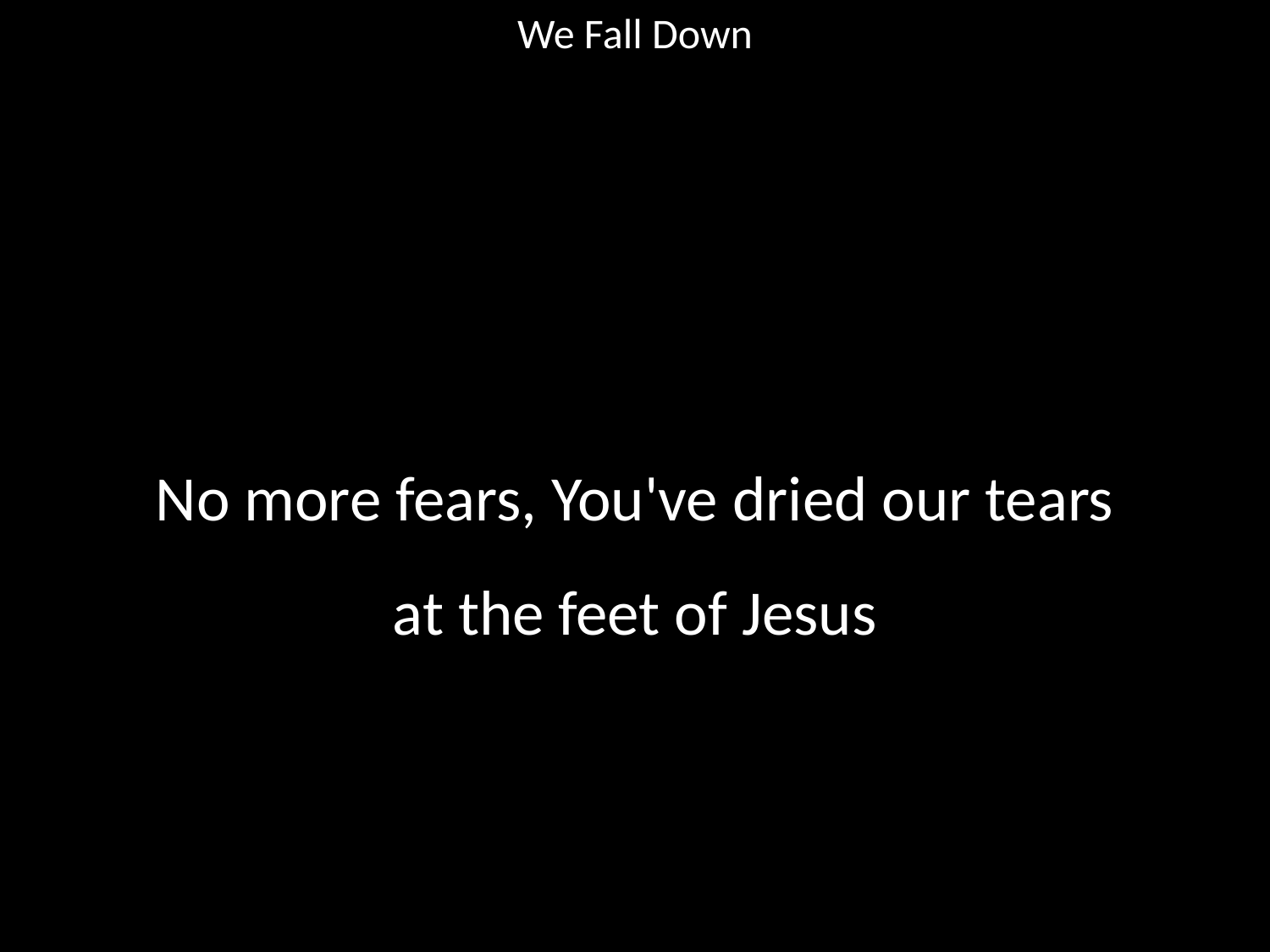

We Fall Down
#
No more fears, You've dried our tears
at the feet of Jesus